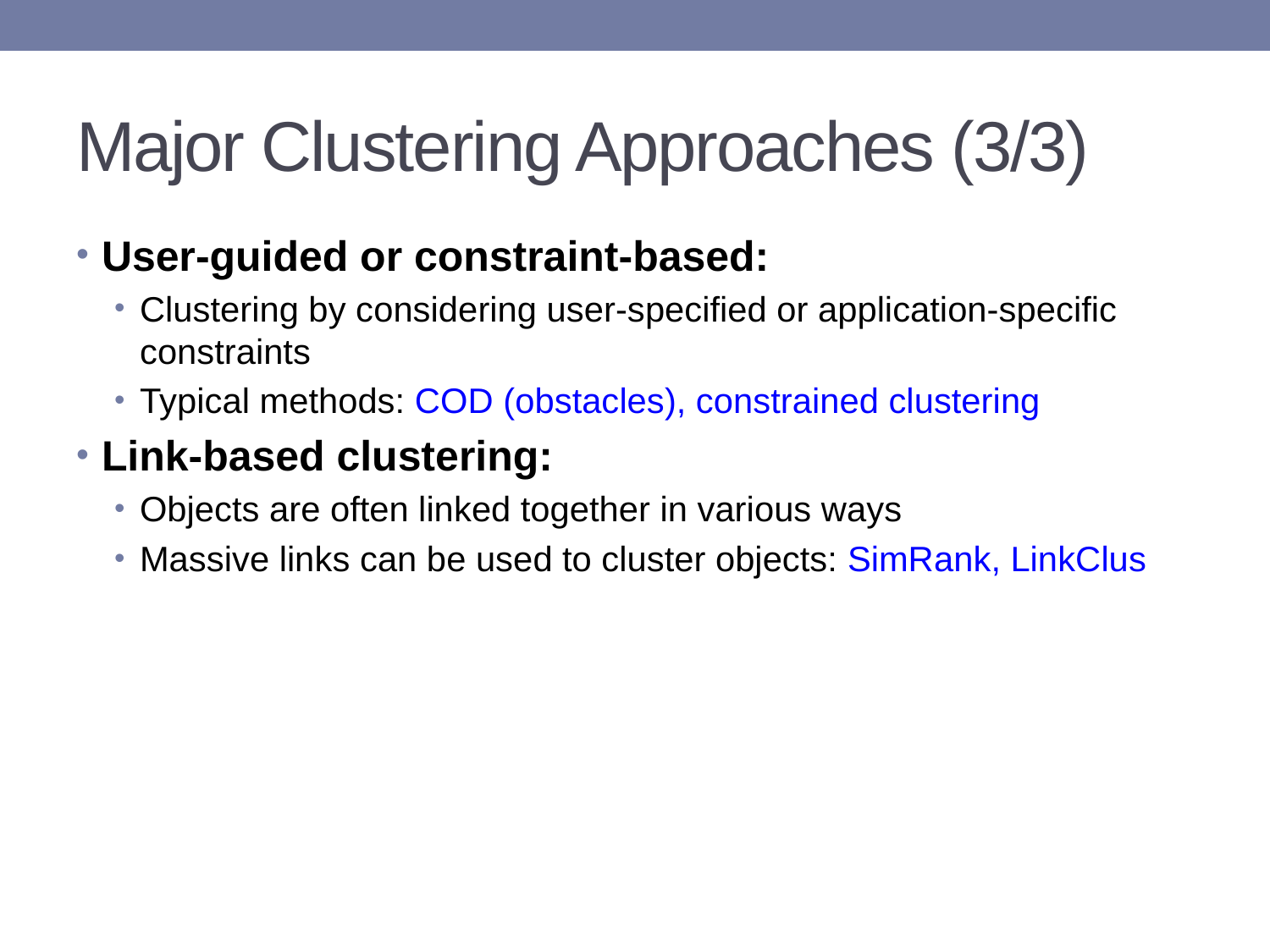

# Major Clustering Approaches (3/3)
User-guided or constraint-based:
Clustering by considering user-specified or application-specific constraints
Typical methods: COD (obstacles), constrained clustering
Link-based clustering:
Objects are often linked together in various ways
Massive links can be used to cluster objects: SimRank, LinkClus